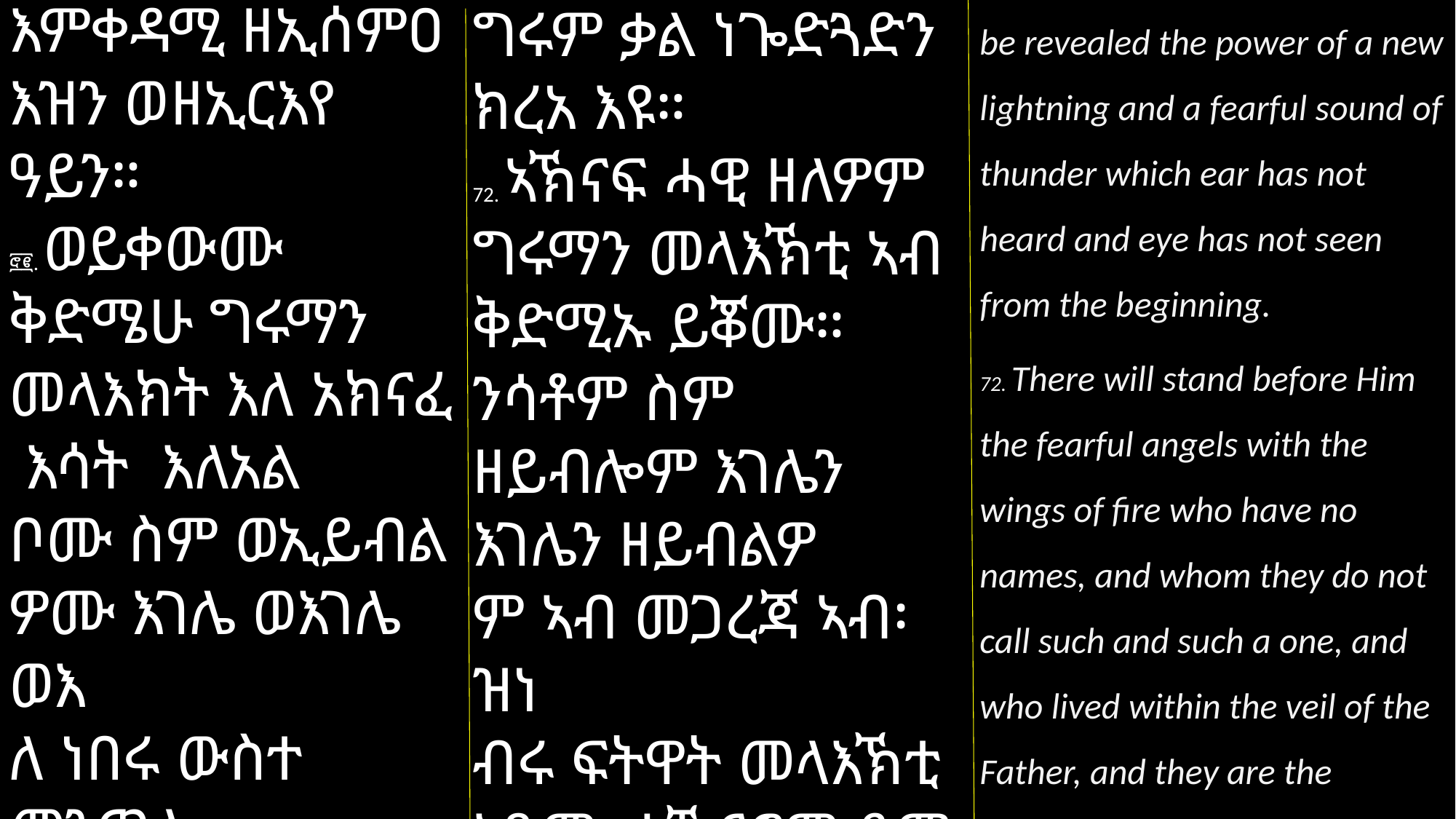

እምቀዳሚ ዘኢሰምዐ እዝን ወዘኢርእየ ዓይን።
፸፪. ወይቀውሙ ቅድሜሁ ግሩማን መላእክት እለ አክናፈ  እሳት  እለአል
ቦሙ ስም ወኢይብል
ዎሙ እገሌ ወእገሌ ወእ
ለ ነበሩ ውስተ መንጦላ
ዕቱ ለአብ መላእክተ ገጽ እሙንቱ። ወዘእሉ ክንፍ ይትጓዳዕ ምስለ ክንፍ
ግሩም ቃል ነጐድጓድን ክረአ እዩ።
72. ኣኽናፍ ሓዊ ዘለዎም
ግሩማን መላእኽቲ ኣብ ቅድሚኡ ይቖሙ። ንሳቶም ስም ዘይብሎም እገሌን እገሌን ዘይብልዎ
ም ኣብ መጋረጃ ኣብ፡ ዝነ
ብሩ ፍትዋት መላእኽቲ እዮም። ኣኽናፎም ድማ ክንፊ ምስ ክንፊ ዘገጠመ
be revealed the power of a new lightning and a fearful sound of thunder which ear has not heard and eye has not seen from the beginning.
72. There will stand before Him the fearful angels with the wings of fire who have no names, and whom they do not call such and such a one, and who lived within the veil of the Father, and they are the